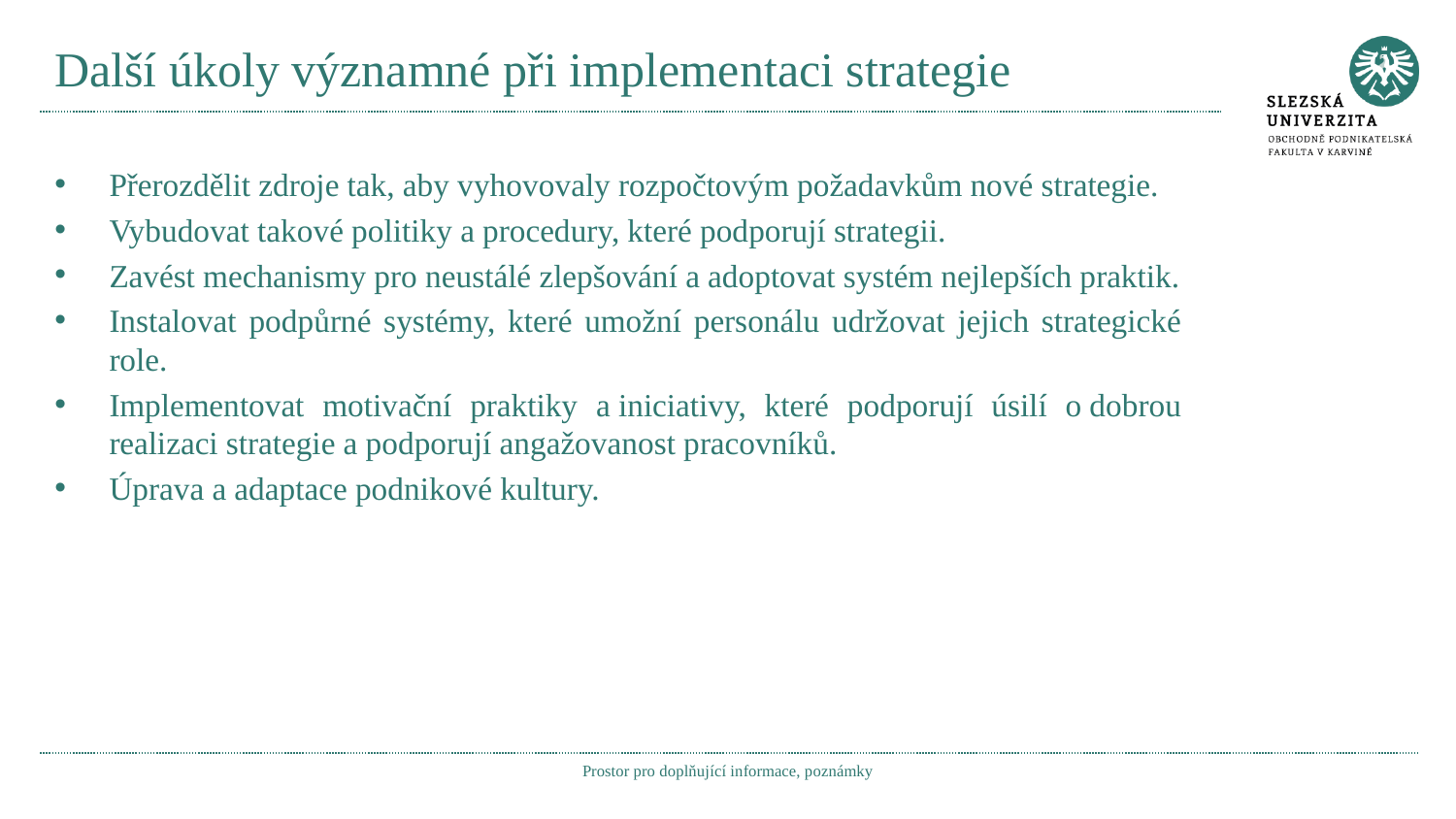

# Další úkoly významné při implementaci strategie
Přerozdělit zdroje tak, aby vyhovovaly rozpočtovým požadavkům nové strategie.
Vybudovat takové politiky a procedury, které podporují strategii.
Zavést mechanismy pro neustálé zlepšování a adoptovat systém nejlepších praktik.
Instalovat podpůrné systémy, které umožní personálu udržovat jejich strategické role.
Implementovat motivační praktiky a iniciativy, které podporují úsilí o dobrou realizaci strategie a podporují angažovanost pracovníků.
Úprava a adaptace podnikové kultury.
Prostor pro doplňující informace, poznámky